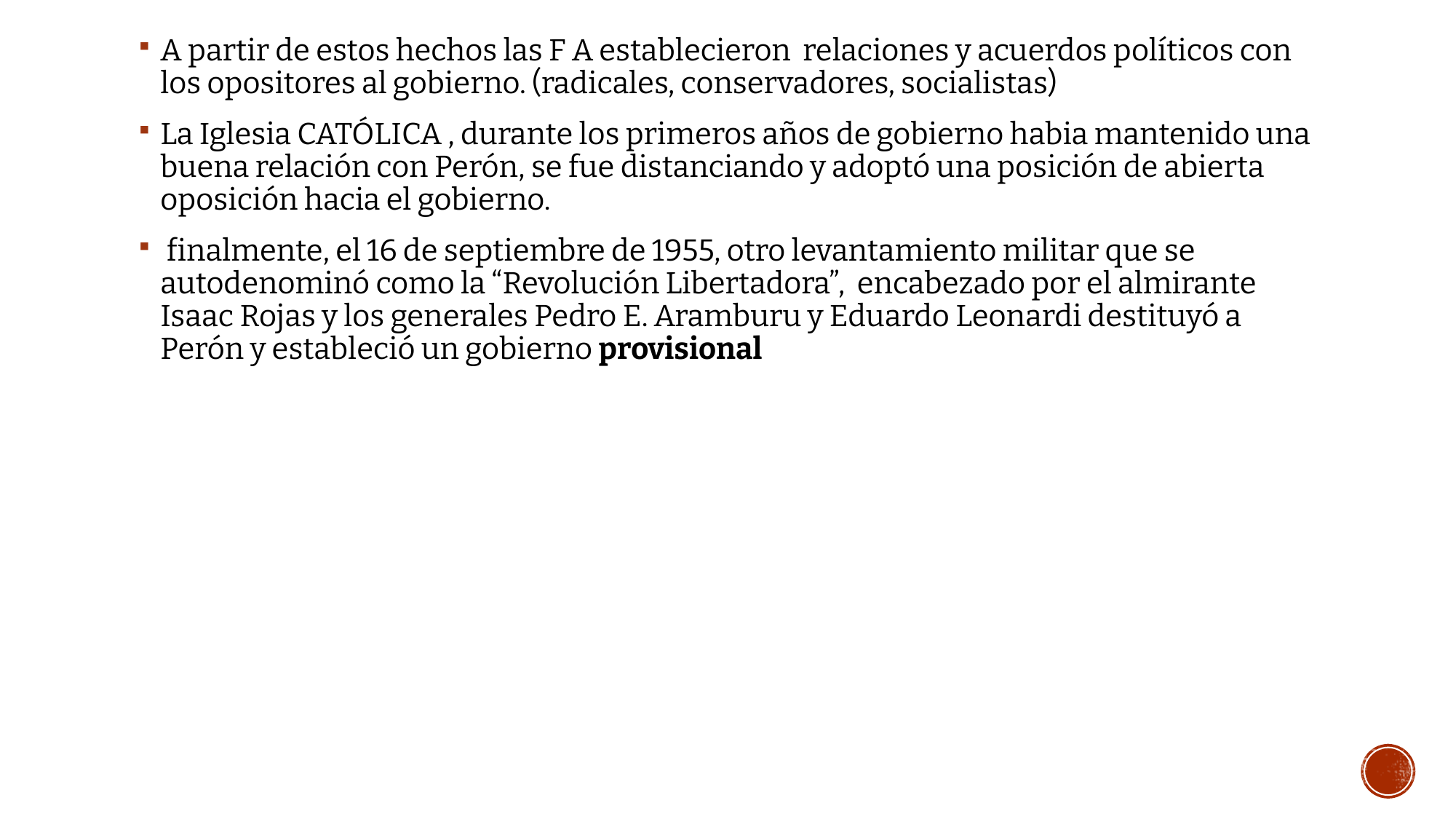

A partir de estos hechos las F A establecieron  relaciones y acuerdos políticos con los opositores al gobierno. (radicales, conservadores, socialistas)
La Iglesia CATÓLICA , durante los primeros años de gobierno habia mantenido una buena relación con Perón, se fue distanciando y adoptó una posición de abierta oposición hacia el gobierno.
 finalmente, el 16 de septiembre de 1955, otro levantamiento militar que se autodenominó como la “Revolución Libertadora”,  encabezado por el almirante Isaac Rojas y los generales Pedro E. Aramburu y Eduardo Leonardi destituyó a Perón y estableció un gobierno provisional